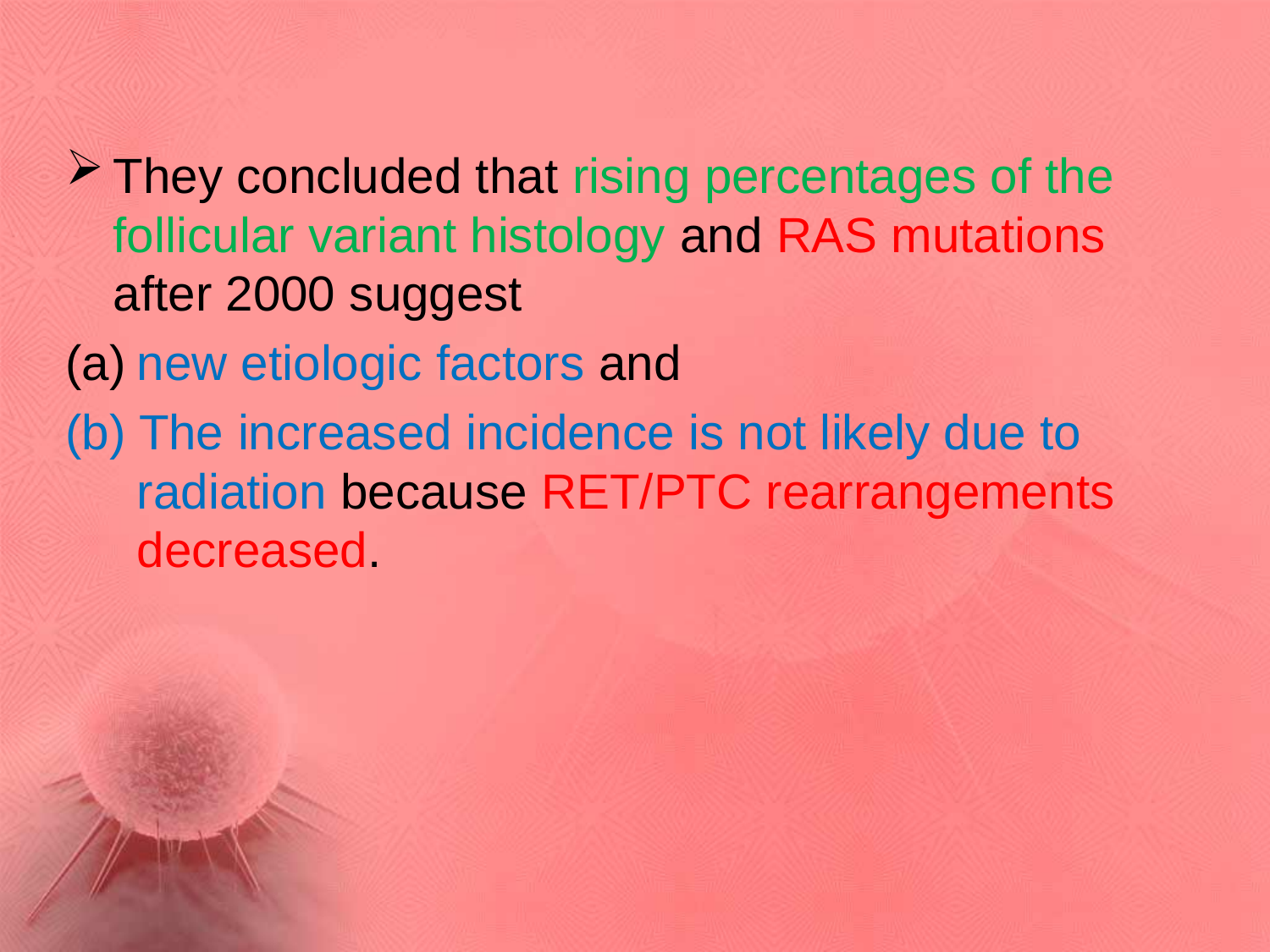

They concluded that rising percentages of the follicular variant histology and RAS mutations after 2000 suggest
new etiologic factors and
(b) The increased incidence is not likely due to radiation because RET/PTC rearrangements decreased.